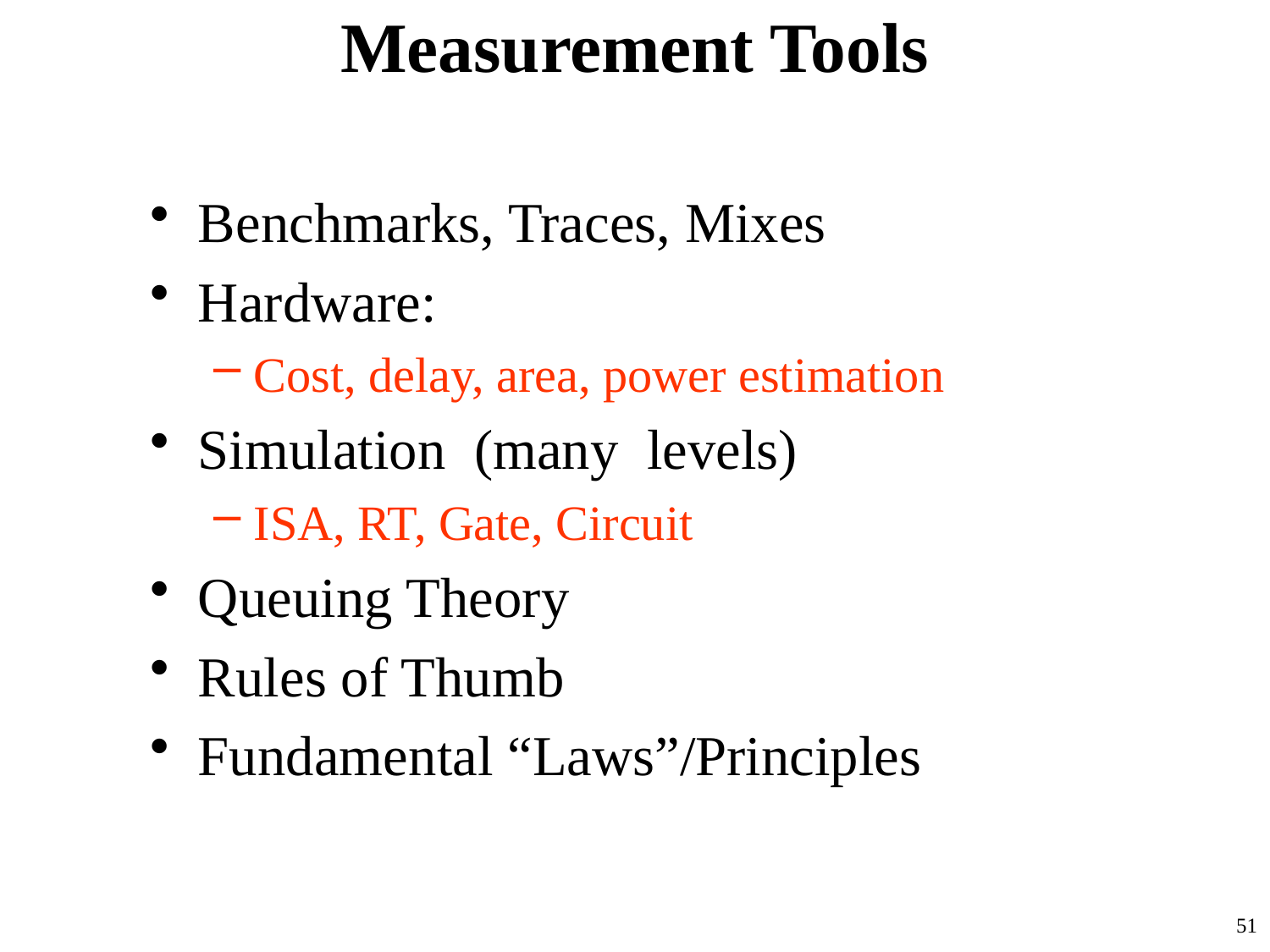

# Measurement Tools
Benchmarks, Traces, Mixes
Hardware:
Cost, delay, area, power estimation
Simulation  (many  levels)
ISA, RT, Gate, Circuit
Queuing Theory
Rules of Thumb
Fundamental “Laws”/Principles
51